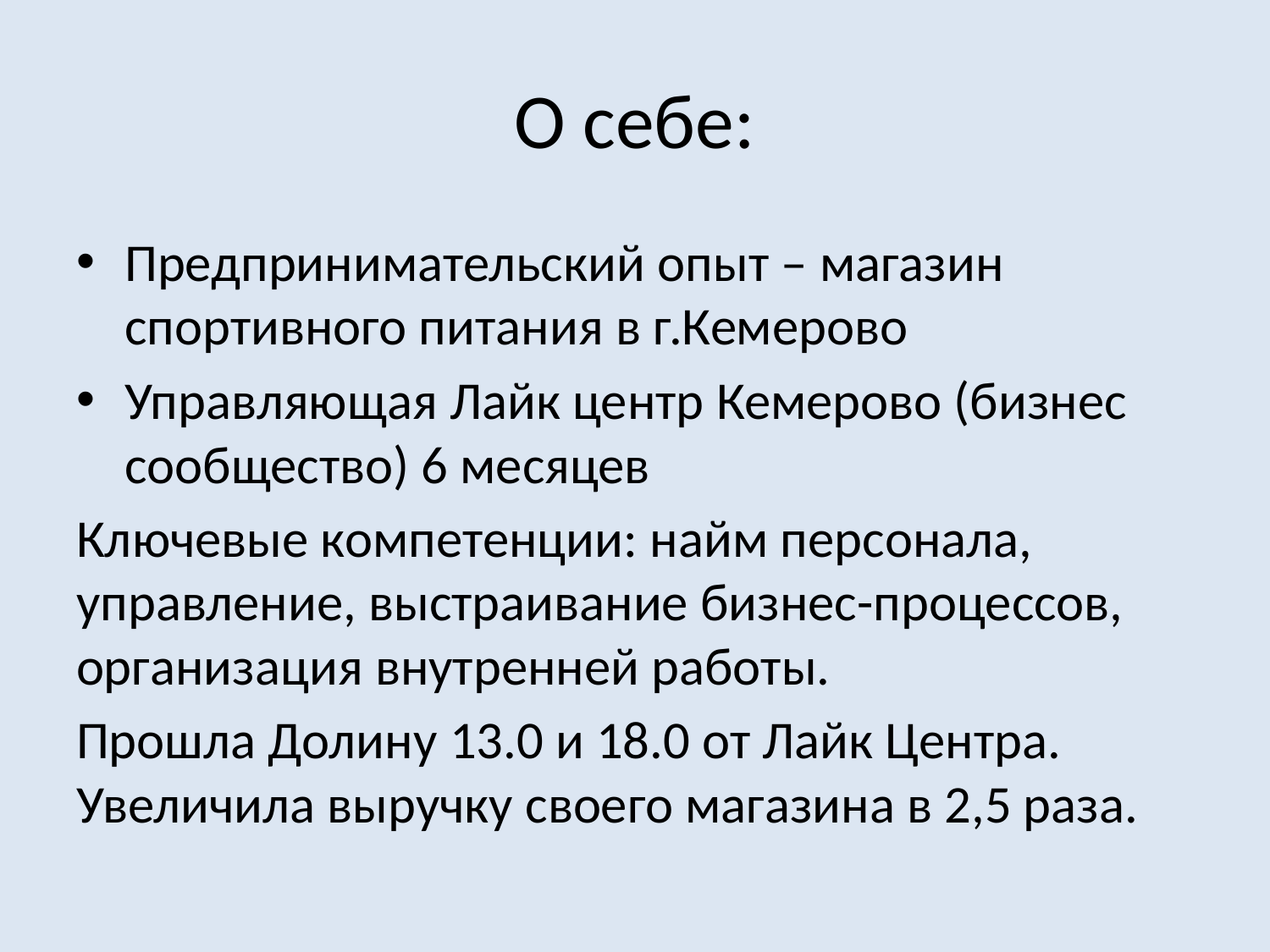

# О себе:
Предпринимательский опыт – магазин спортивного питания в г.Кемерово
Управляющая Лайк центр Кемерово (бизнес сообщество) 6 месяцев
Ключевые компетенции: найм персонала, управление, выстраивание бизнес-процессов, организация внутренней работы.
Прошла Долину 13.0 и 18.0 от Лайк Центра. Увеличила выручку своего магазина в 2,5 раза.